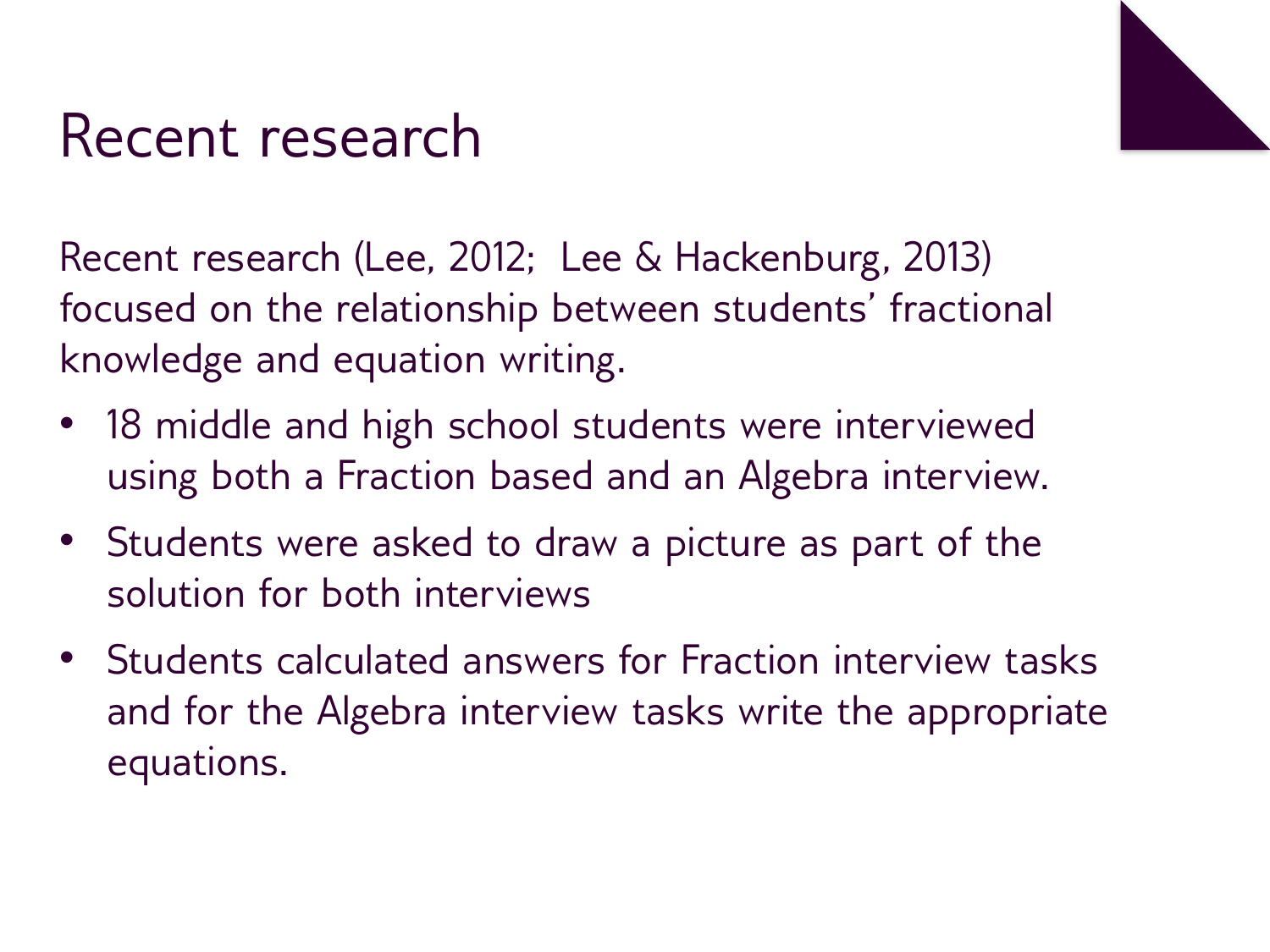

# Recent research
Recent research (Lee, 2012;  Lee & Hackenburg, 2013) focused on the relationship between students’ fractional knowledge and equation writing.
18 middle and high school students were interviewed using both a Fraction based and an Algebra interview.
Students were asked to draw a picture as part of the solution for both interviews
Students calculated answers for Fraction interview tasks  and for the Algebra interview tasks write the appropriate equations.